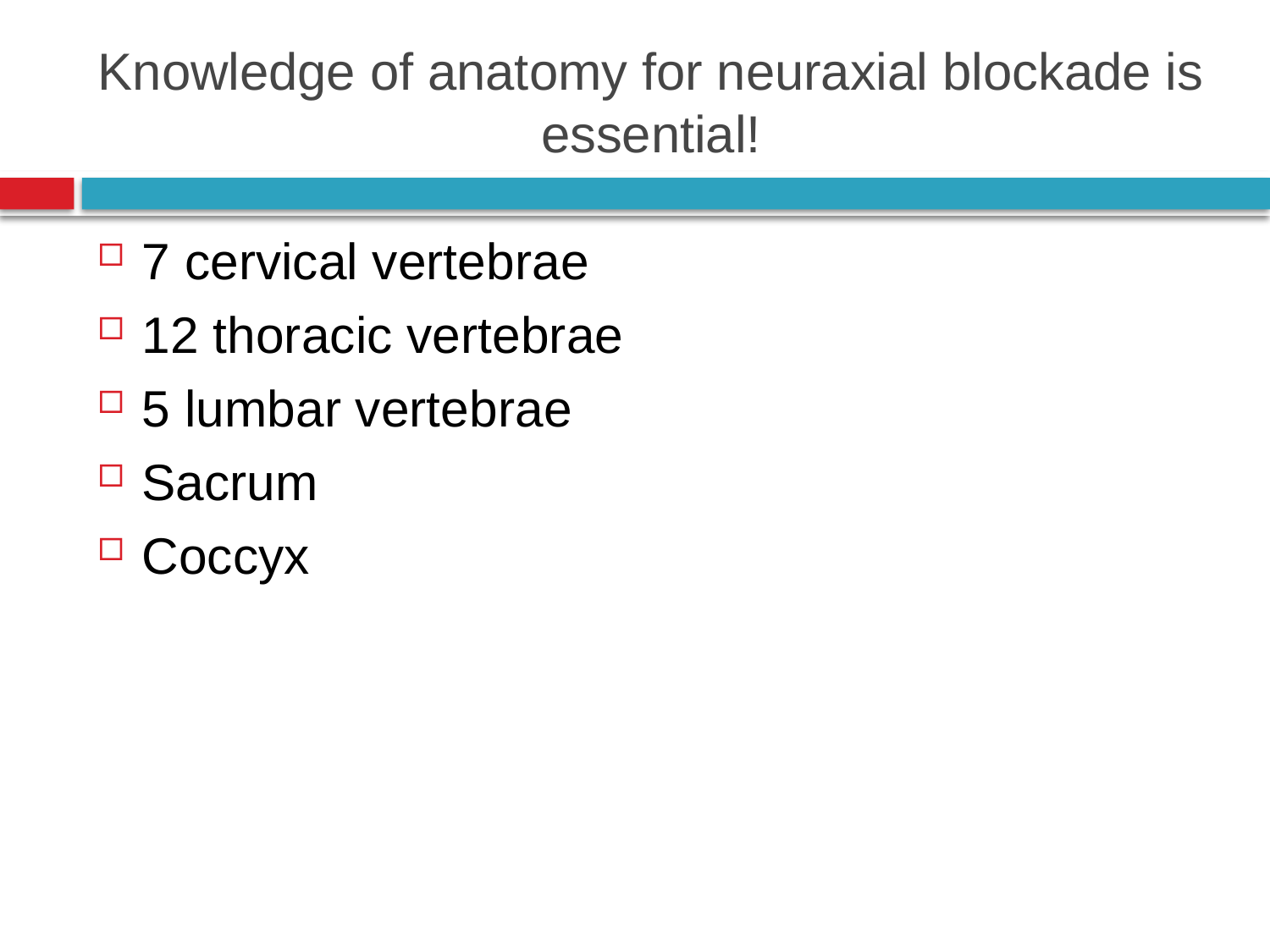

# Knowledge of anatomy for neuraxial blockade is essential!
7 cervical vertebrae
12 thoracic vertebrae
5 lumbar vertebrae
Sacrum
Coccyx